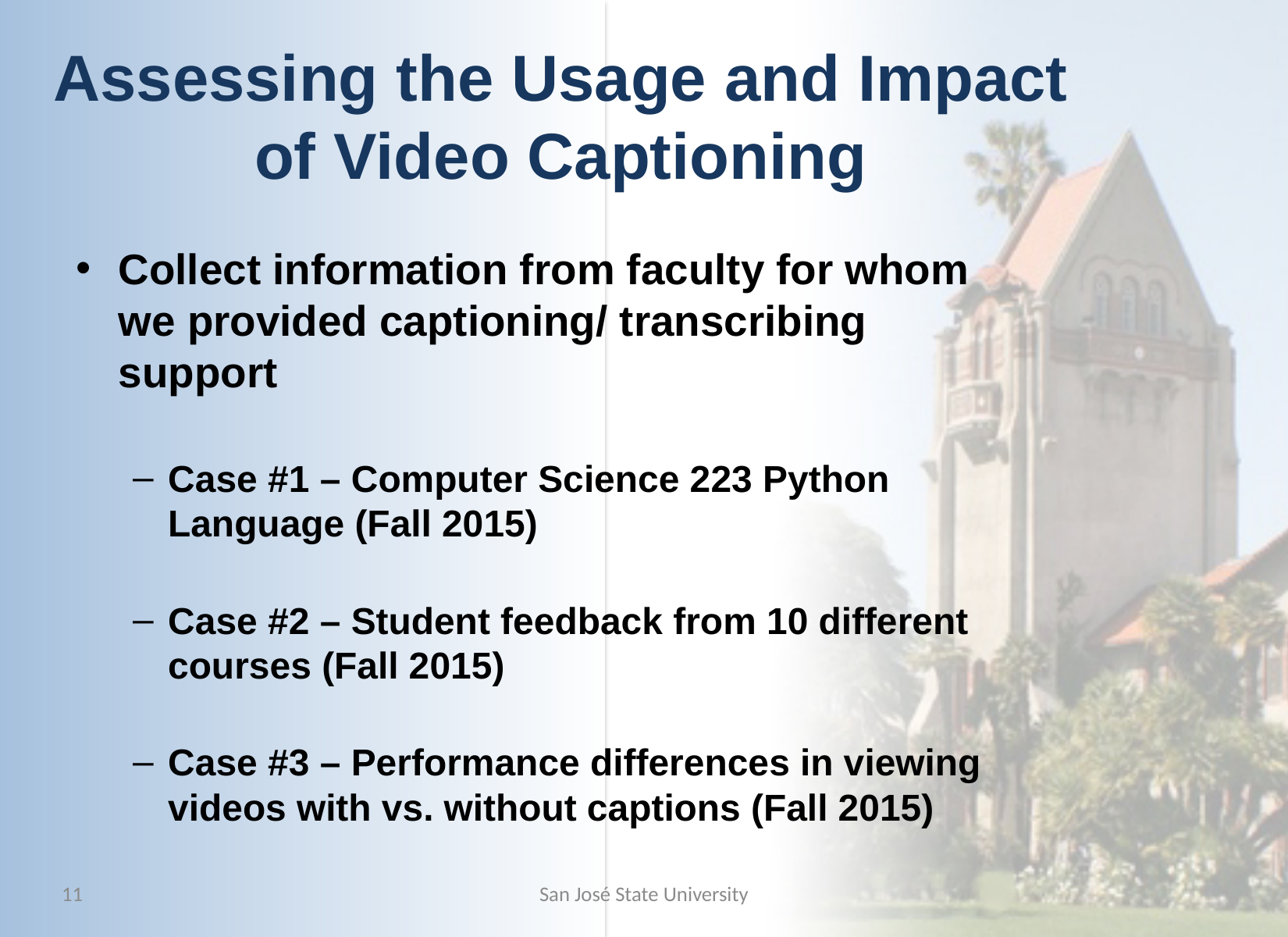

# Assessing the Usage and Impact of Video Captioning
Collect information from faculty for whom we provided captioning/ transcribing support
Case #1 – Computer Science 223 Python Language (Fall 2015)
Case #2 – Student feedback from 10 different courses (Fall 2015)
Case #3 – Performance differences in viewing videos with vs. without captions (Fall 2015)
11
San José State University